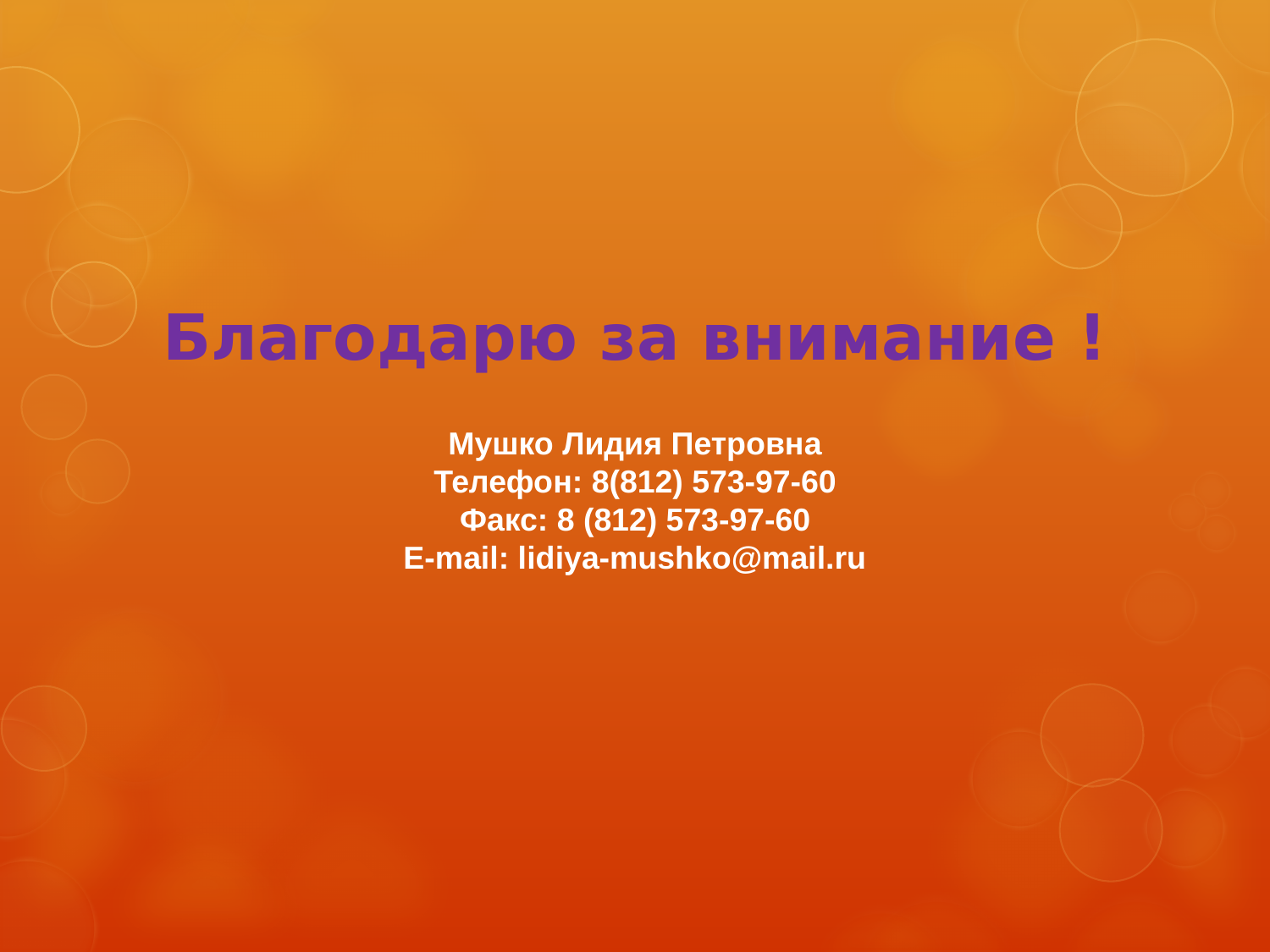

Благодарю за внимание !

Мушко Лидия Петровна
Телефон: 8(812) 573-97-60
Факс: 8 (812) 573-97-60
E-mail: lidiya-mushko@mail.ru